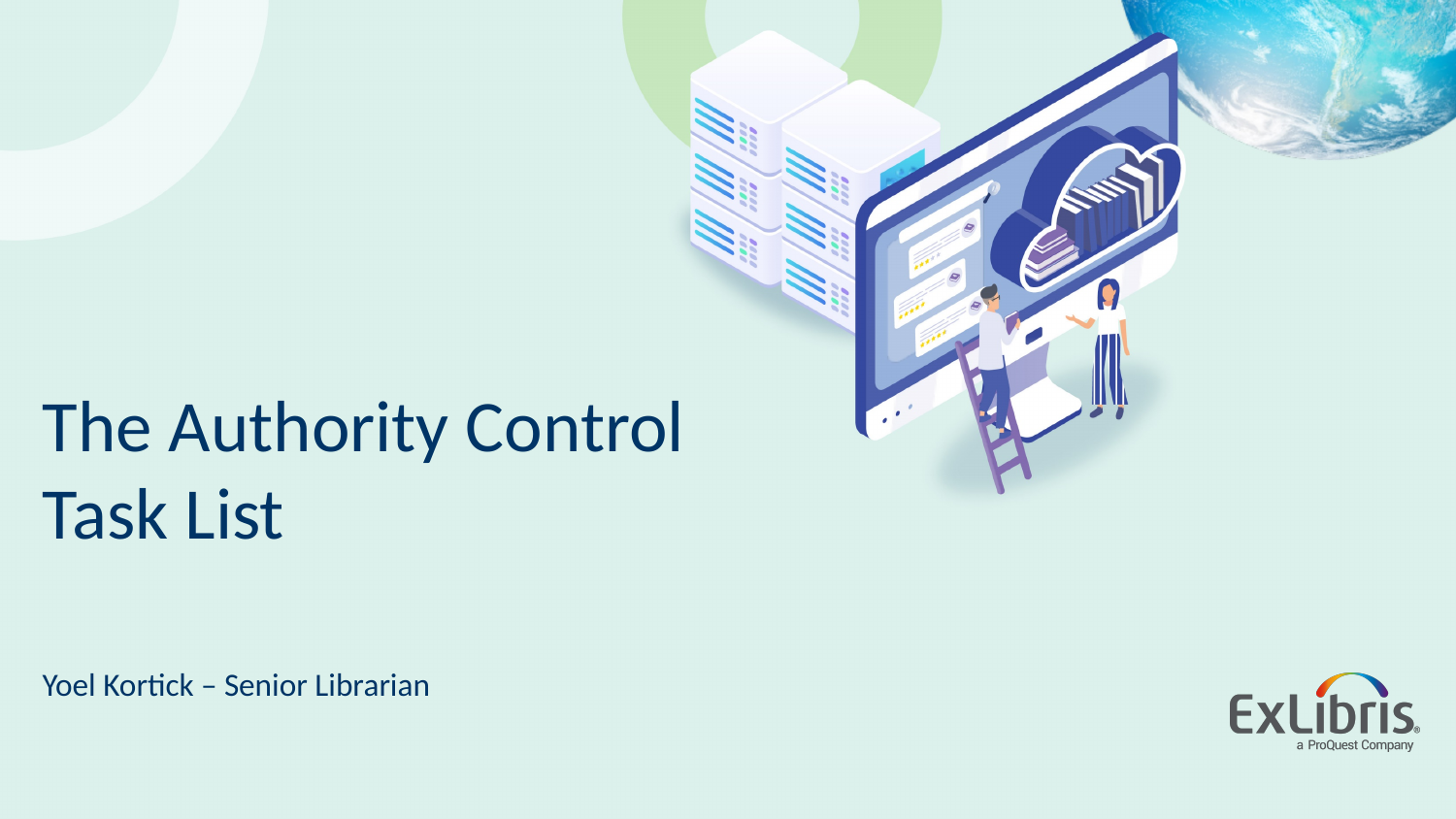

The Authority Control Task List

Yoel Kortick – Senior Librarian